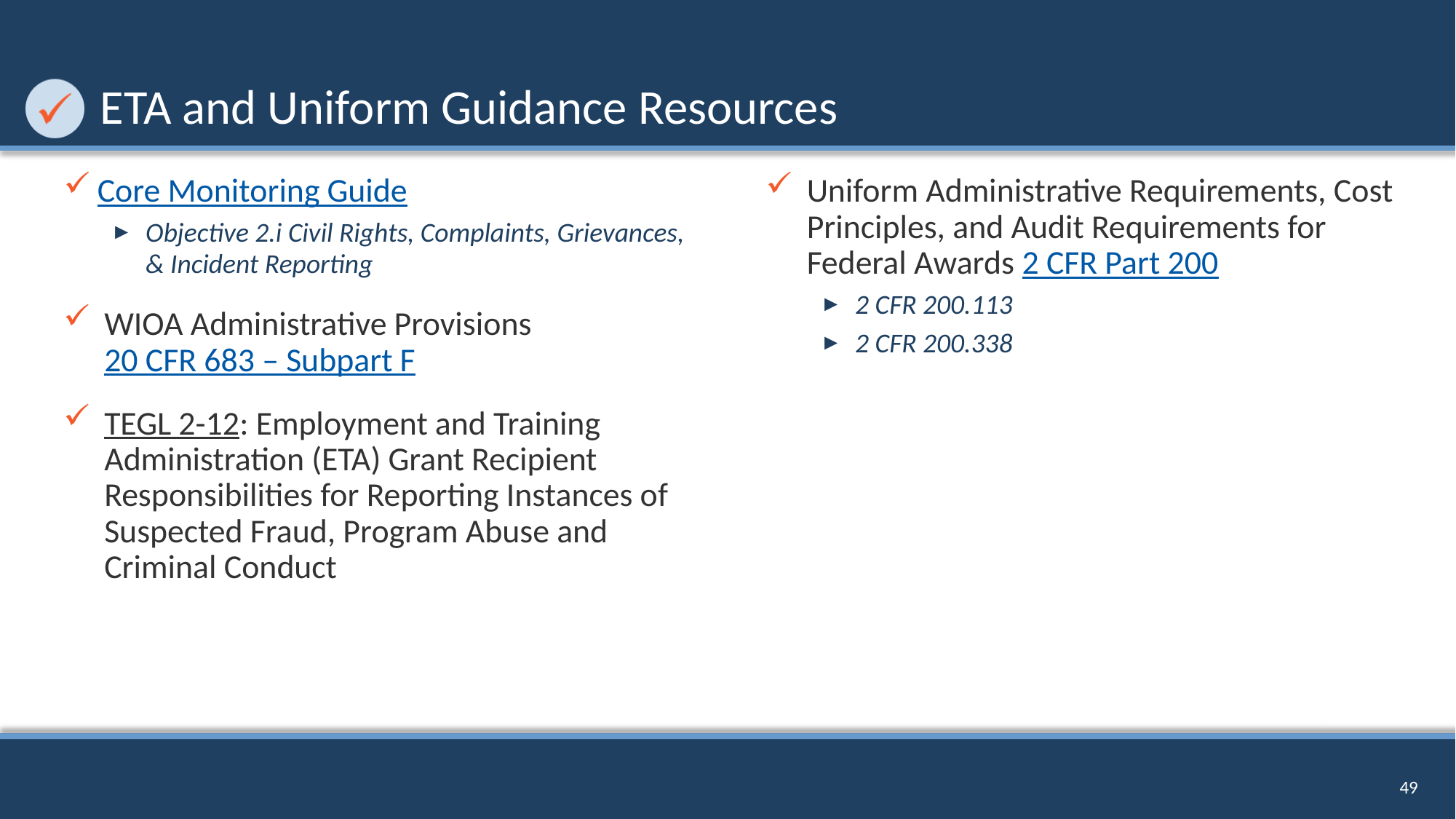

# ETA and Uniform Guidance Resources
Core Monitoring Guide
Objective 2.i Civil Rights, Complaints, Grievances, & Incident Reporting
WIOA Administrative Provisions 20 CFR 683 – Subpart F
TEGL 2-12: Employment and Training Administration (ETA) Grant Recipient Responsibilities for Reporting Instances of Suspected Fraud, Program Abuse and Criminal Conduct

Uniform Administrative Requirements, Cost Principles, and Audit Requirements for Federal Awards 2 CFR Part 200
2 CFR 200.113
2 CFR 200.338

49